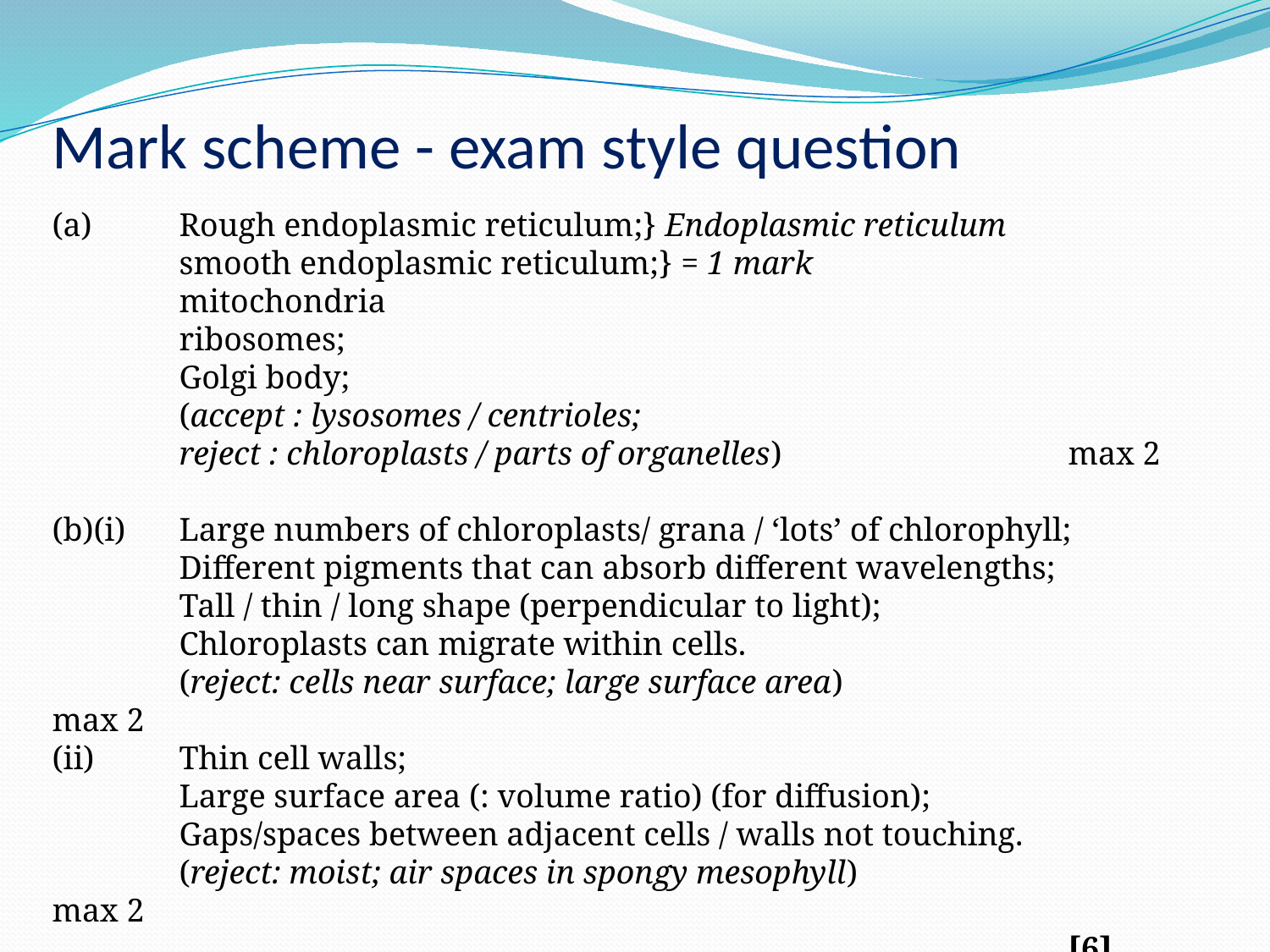

Mark scheme - exam style question
(a) 	Rough endoplasmic reticulum;} Endoplasmic reticulum
	smooth endoplasmic reticulum;} = 1 mark
	mitochondria
	ribosomes;
	Golgi body;
	(accept : lysosomes / centrioles;
	reject : chloroplasts / parts of organelles)			max 2

(b)(i)	Large numbers of chloroplasts/ grana / ‘lots’ of chlorophyll;
	Different pigments that can absorb different wavelengths;
	Tall / thin / long shape (perpendicular to light);
	Chloroplasts can migrate within cells.
	(reject: cells near surface; large surface area)			max 2
(ii)	Thin cell walls;
	Large surface area (: volume ratio) (for diffusion);
	Gaps/spaces between adjacent cells / walls not touching.
	(reject: moist; air spaces in spongy mesophyll)			max 2
								[6]